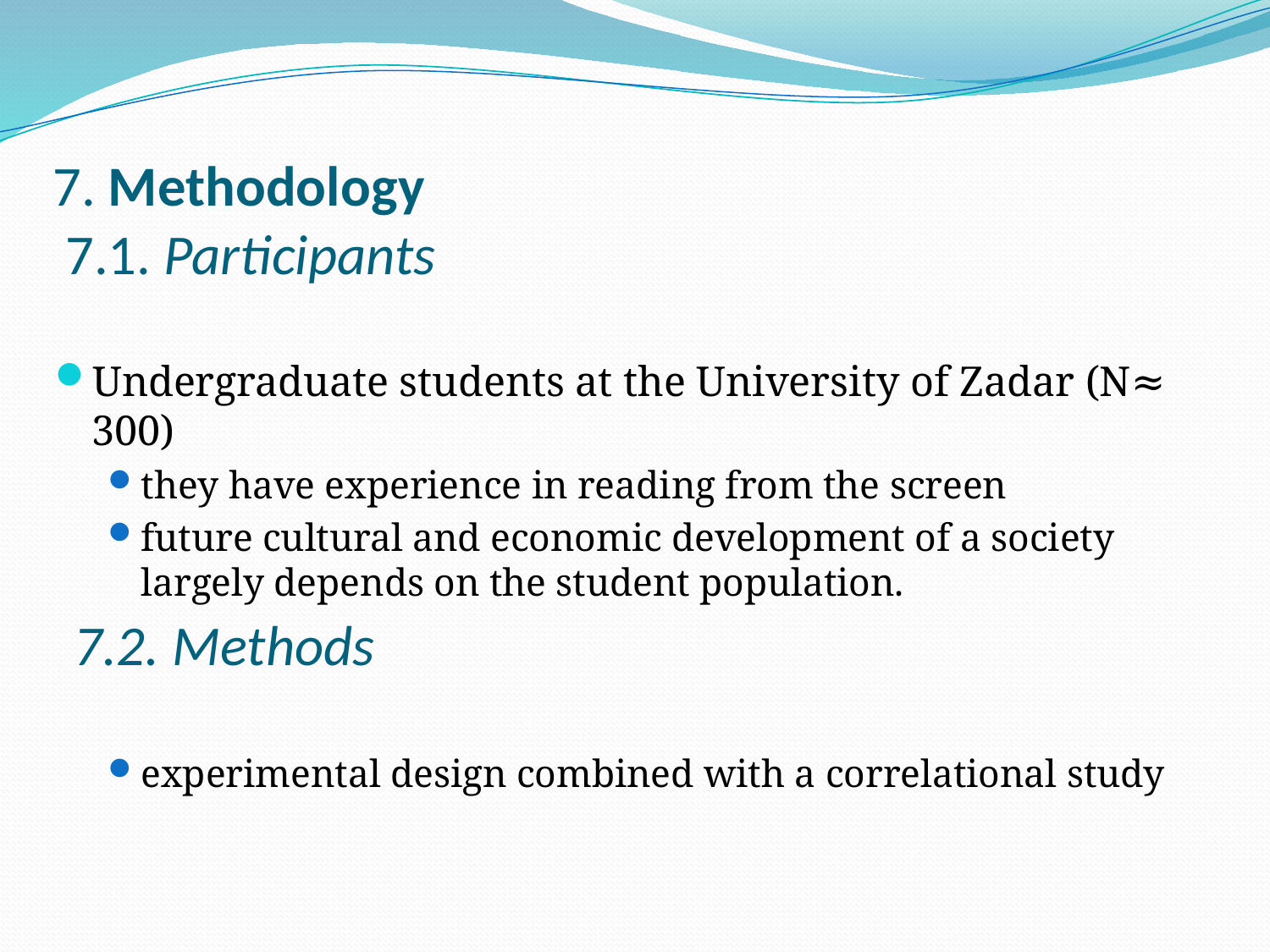

# 7. Methodology 7.1. Participants
Undergraduate students at the University of Zadar (N≈ 300)
they have experience in reading from the screen
future cultural and economic development of a society largely depends on the student population.

experimental design combined with a correlational study
7.2. Methods